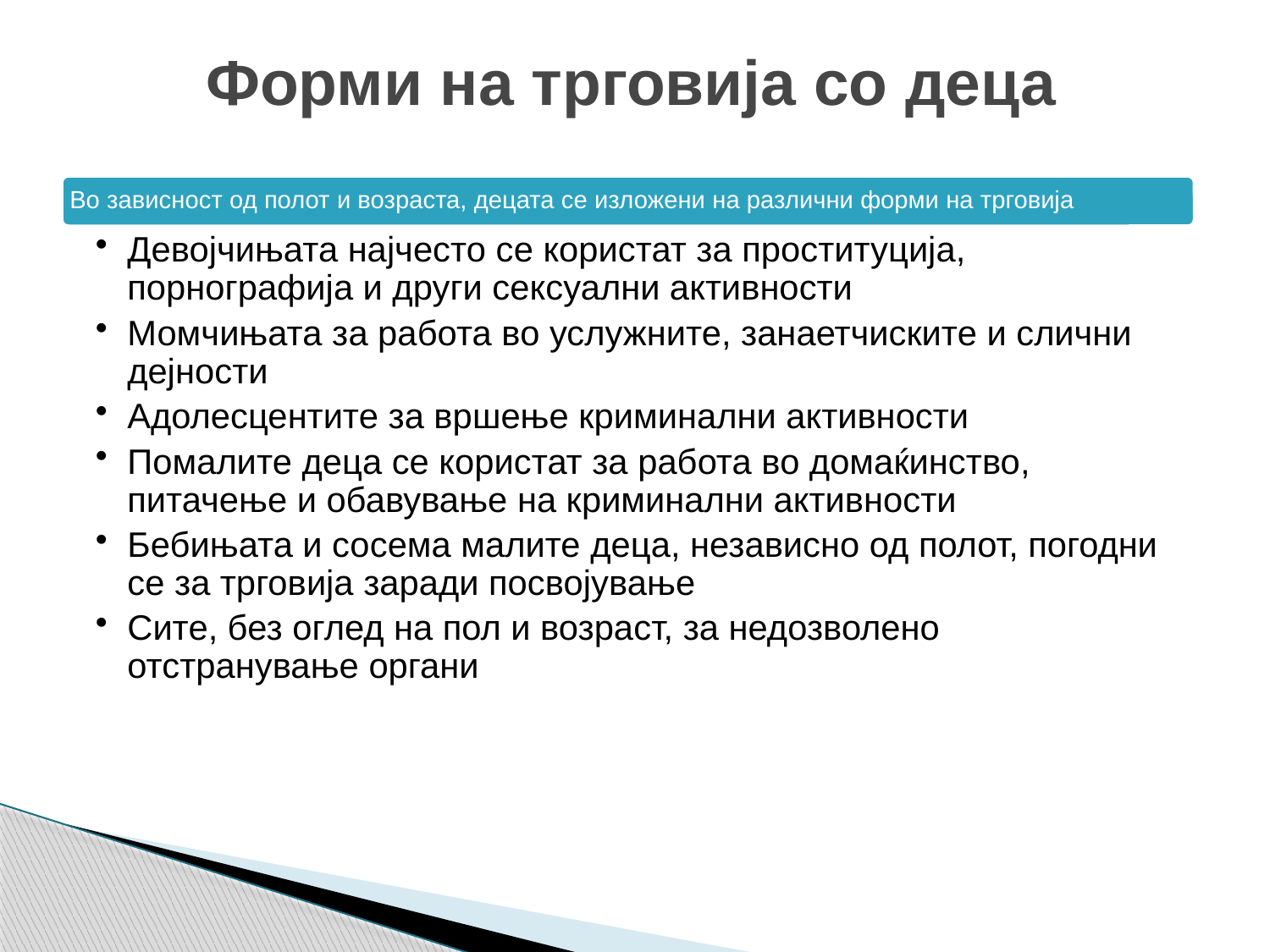

# Форми на трговија со деца
Во зависност од полот и возраста, децата се изложени на различни форми на трговија
Девојчињата најчесто се користат за проституција, порнографија и други сексуални активности
Момчињата за работа во услужните, занаетчиските и слични дејности
Адолесцентите за вршење криминални активности
Помалите деца се користат за работа во домаќинство, питачење и обавување на криминални активности
Бебињата и сосема малите деца, независно од полот, погодни се за трговија заради посвојување
Сите, без оглед на пол и возраст, за недозволено отстранување органи